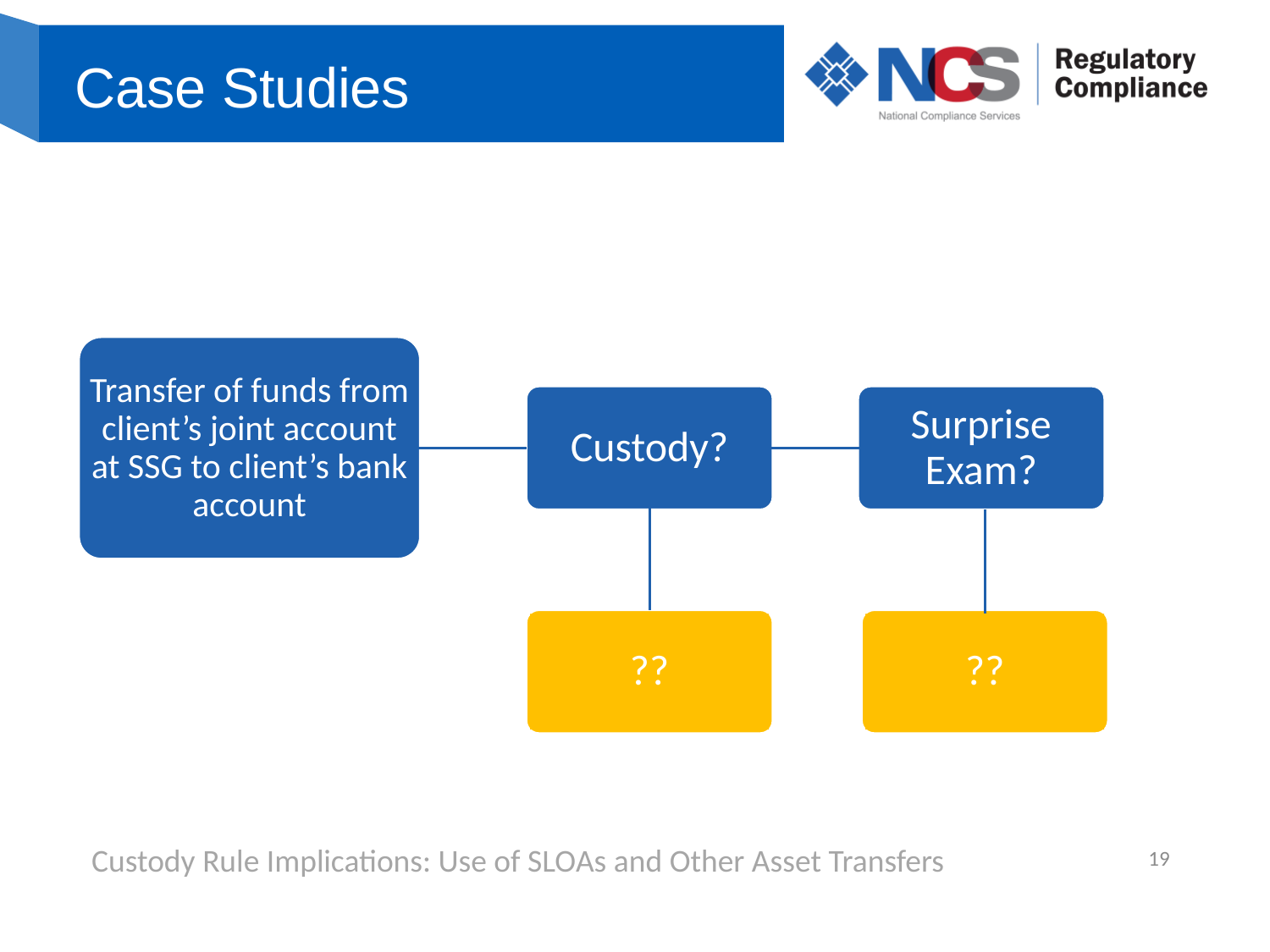

# Case Studies

Transfer of funds from client’s joint account at SSG to client’s bank account

Surprise Exam?

Custody?

??

??

19
Custody Rule Implications: Use of SLOAs and Other Asset Transfers